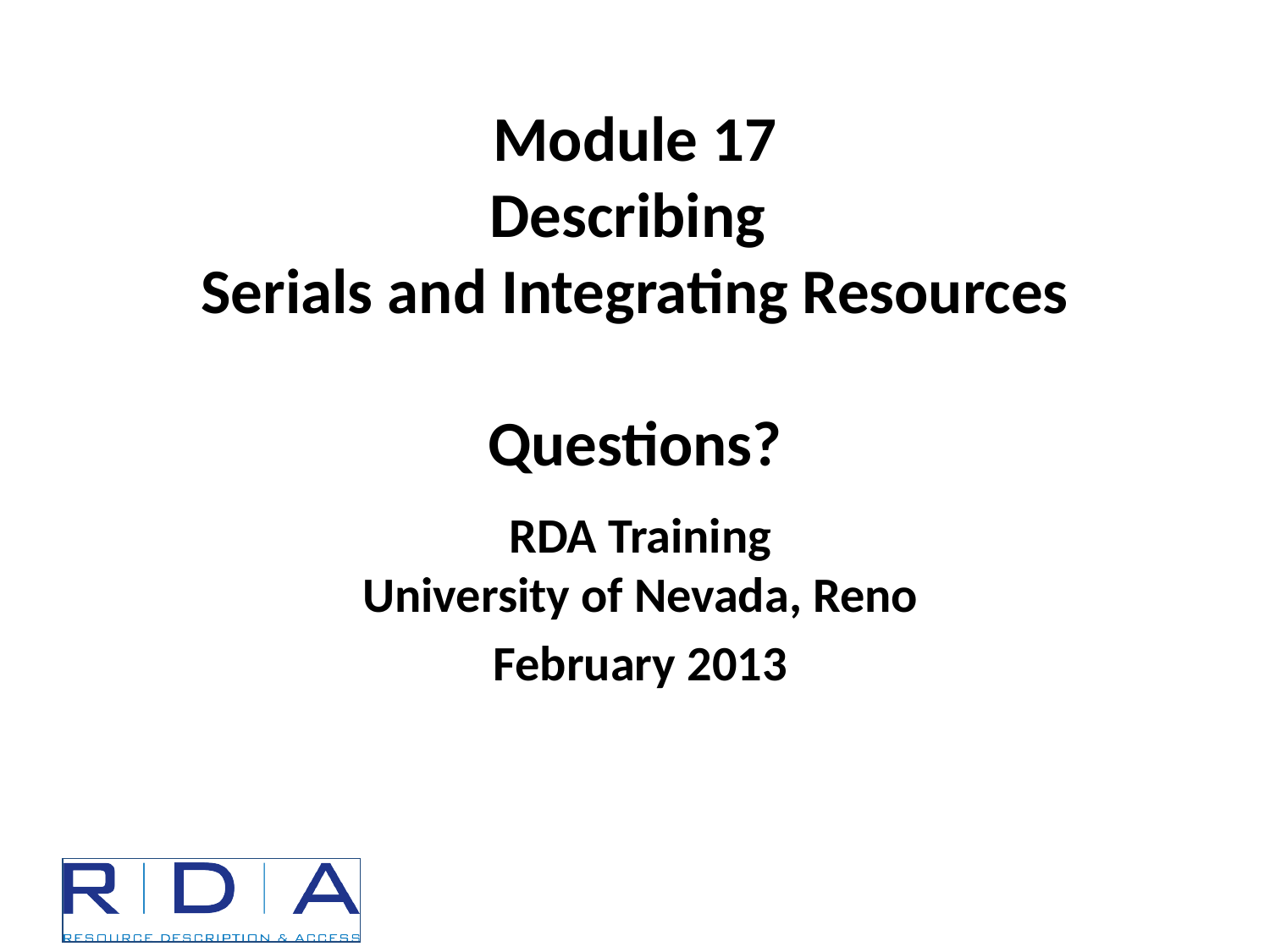

# Module 17 Describing Serials and Integrating Resources Questions?
RDA Training
University of Nevada, Reno
February 2013